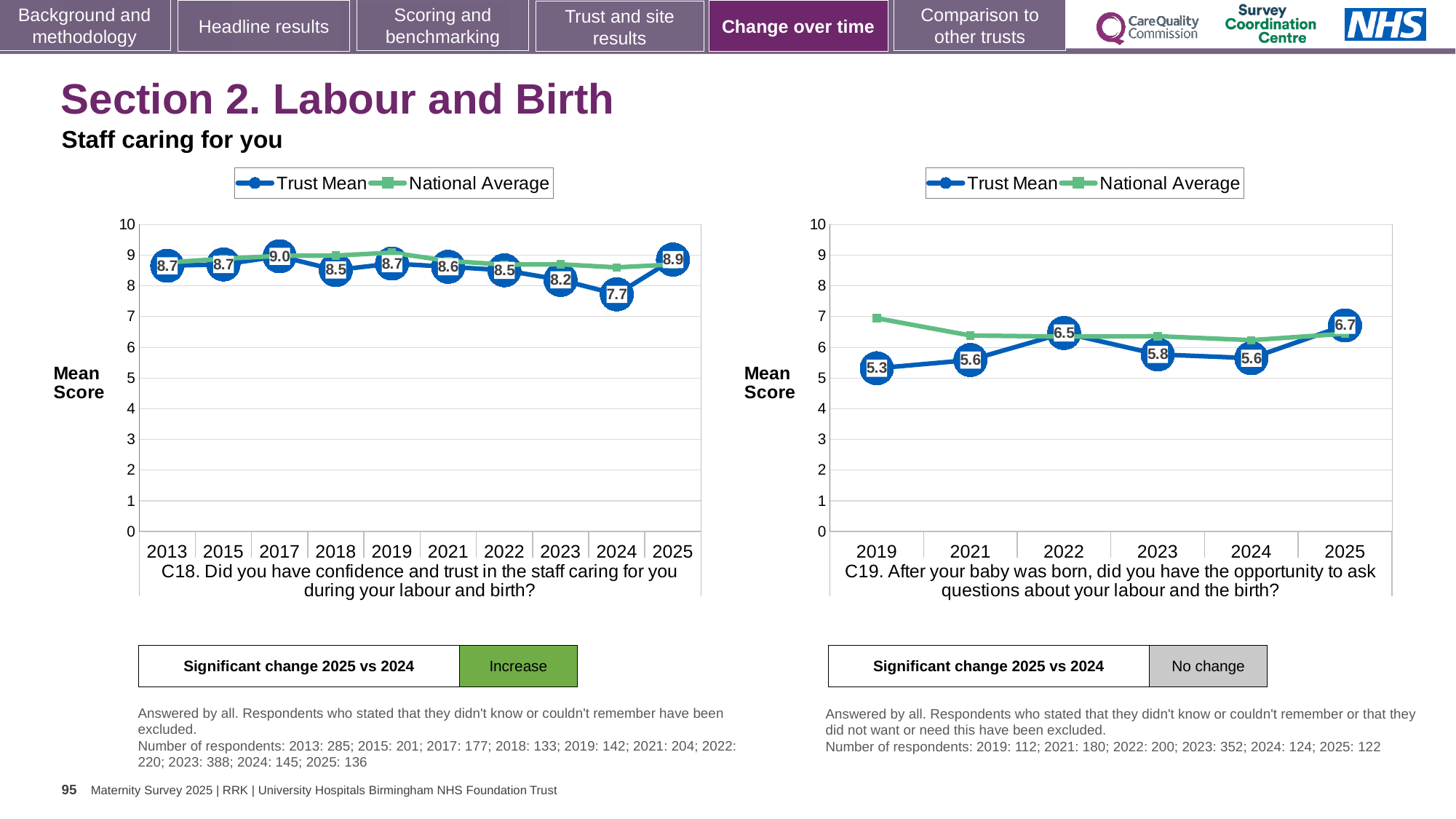

# Section 2. Labour and Birth
Staff caring for you

### Chart

| Category | Trust Mean | National Average |
|---|---|---|
| 2013 | 8.656275315532733 | 8.759939593978245 |
| 2015 | 8.697654110447251 | 8.881312455726837 |
| 2017 | 8.962625963265314 | 8.976844125233773 |
| 2018 | 8.51512194424899 | 8.984602948726382 |
| 2019 | 8.726360645699263 | 9.081263209934594 |
| 2021 | 8.620549487792273 | 8.810468651464193 |
| 2022 | 8.507603744611169 | 8.690830189851948 |
| 2023 | 8.195413048702589 | 8.700518885108565 |
| 2024 | 7.72417049860479 | 8.60076591710519 |
| 2025 | 8.856721219973338 | 8.696035202862738 |

### Chart

| Category | Trust Mean | National Average |
|---|---|---|
| 2019 | 5.3169049270054 | 6.945709072148547 |
| 2021 | 5.587607321540492 | 6.383286297035538 |
| 2022 | 6.466224653117941 | 6.346473399303796 |
| 2023 | 5.767047318631792 | 6.360369720697447 |
| 2024 | 5.645475146707631 | 6.232410519039484 |
| 2025 | 6.713211551475501 | 6.444092981013608 |
| Significant change 2025 vs 2024 | Increase |
| --- | --- |
| Significant change 2025 vs 2024 | No change |
| --- | --- |
Answered by all. Respondents who stated that they didn't know or couldn't remember have been excluded.
Number of respondents: 2013: 285; 2015: 201; 2017: 177; 2018: 133; 2019: 142; 2021: 204; 2022: 220; 2023: 388; 2024: 145; 2025: 136
Answered by all. Respondents who stated that they didn't know or couldn't remember or that they did not want or need this have been excluded.
Number of respondents: 2019: 112; 2021: 180; 2022: 200; 2023: 352; 2024: 124; 2025: 122
95